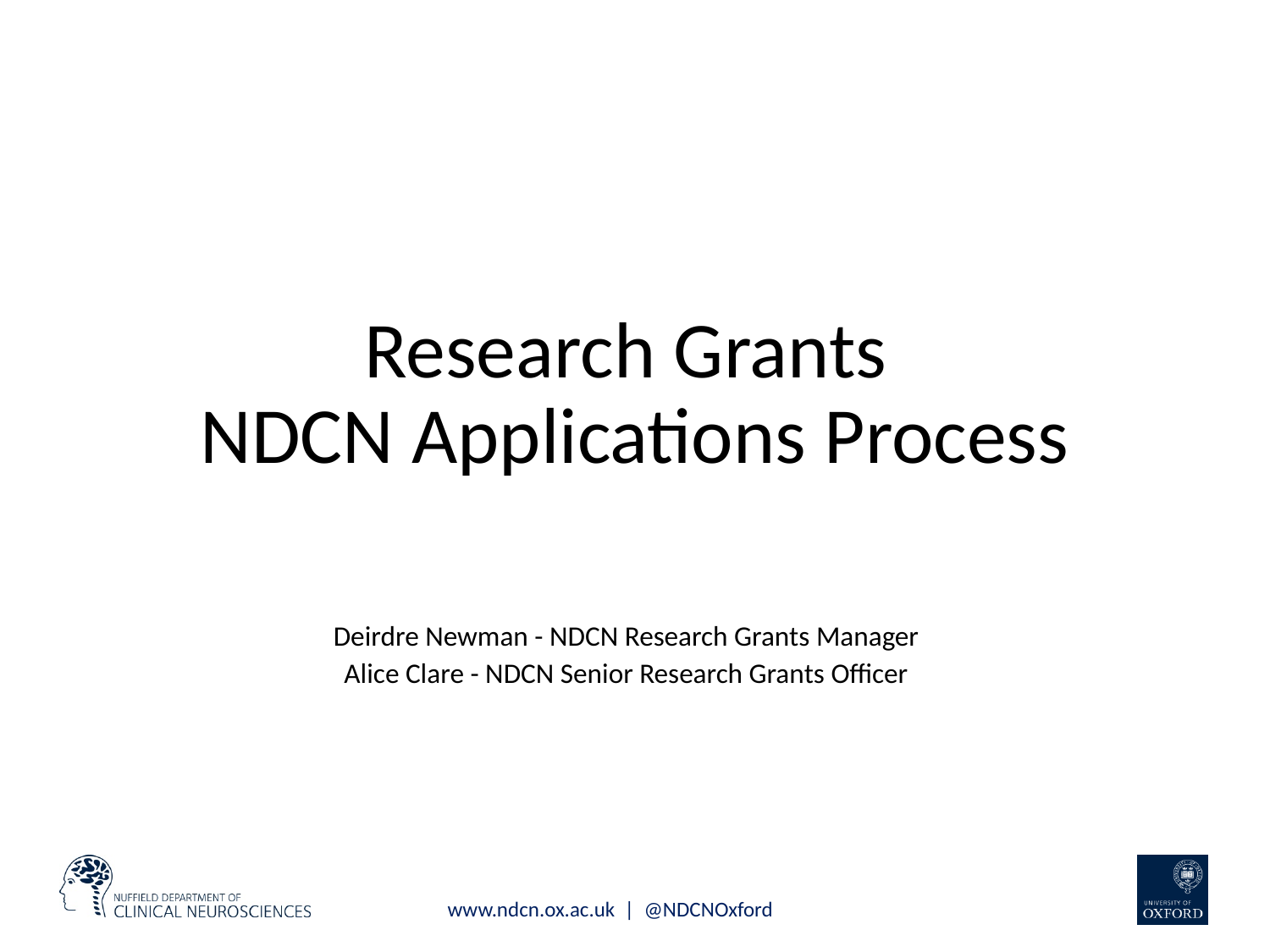

# Research Grants NDCN Applications Process

Deirdre Newman - NDCN Research Grants Manager
Alice Clare - NDCN Senior Research Grants Officer